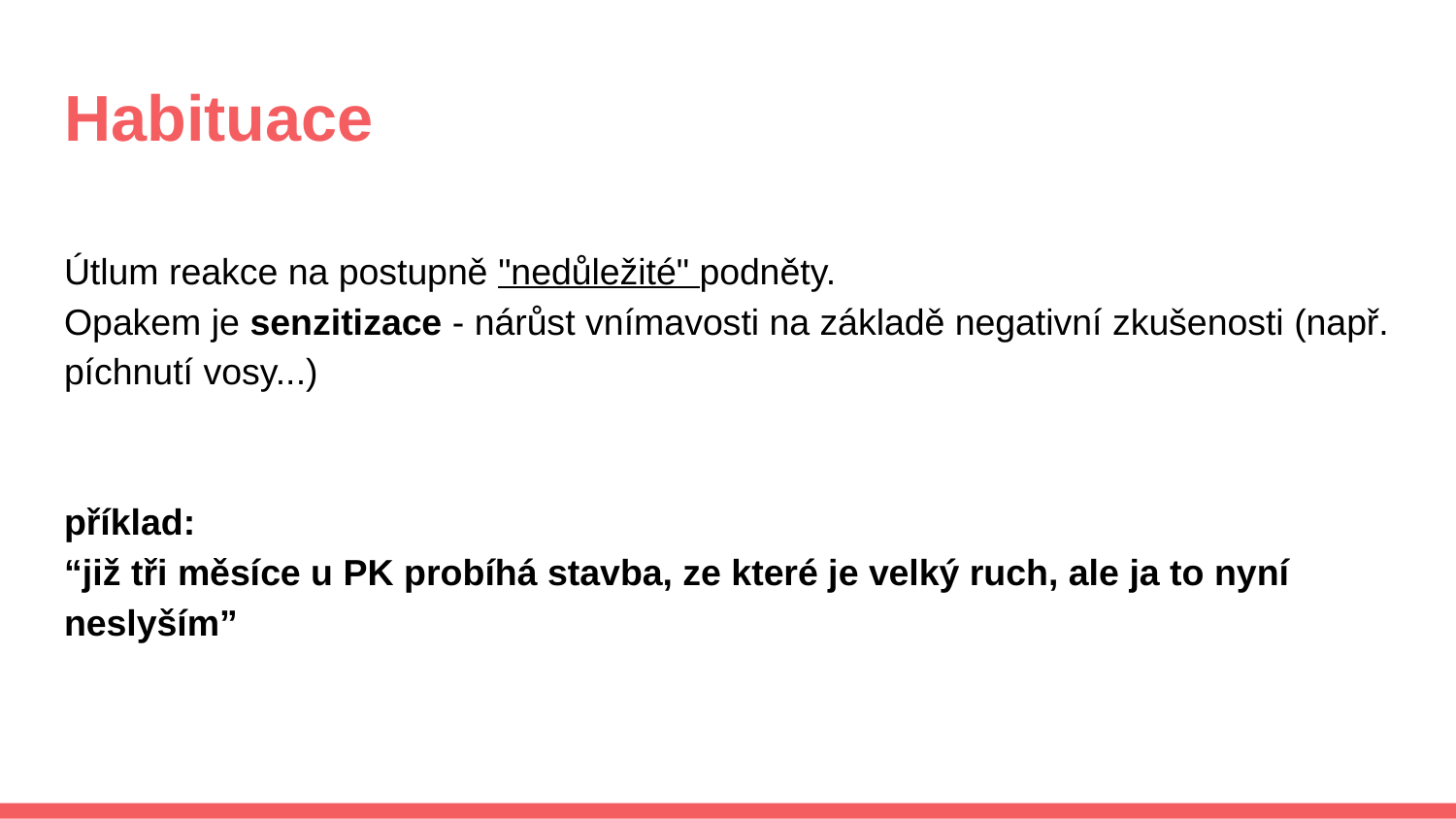

# Habituace

Útlum reakce na postupně "nedůležité" podněty.
Opakem je senzitizace - nárůst vnímavosti na základě negativní zkušenosti (např. píchnutí vosy...)

příklad:
“již tři měsíce u PK probíhá stavba, ze které je velký ruch, ale ja to nyní neslyším”